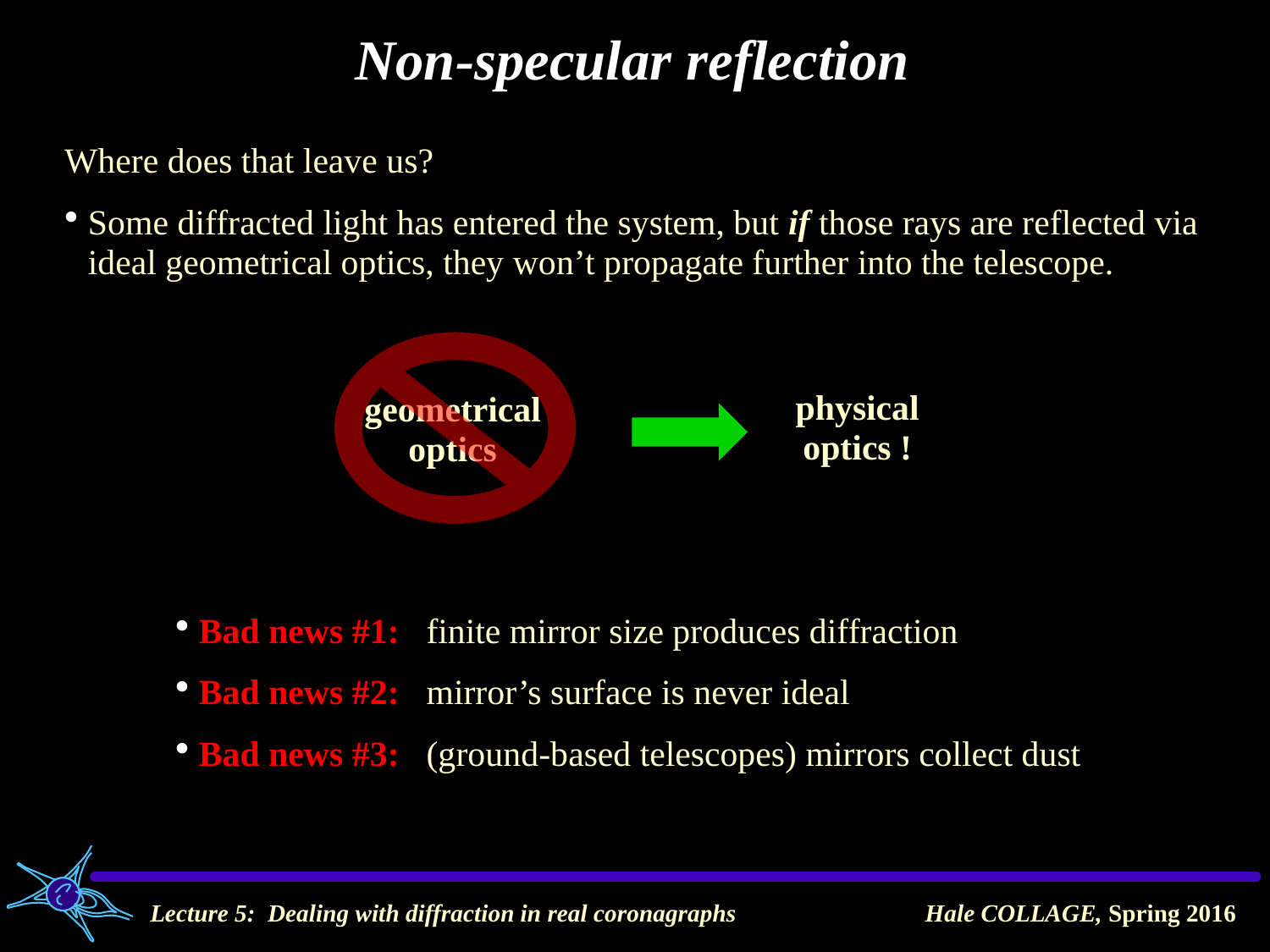

Non-specular reflection
Where does that leave us?
Some diffracted light has entered the system, but if those rays are reflected via ideal geometrical optics, they won’t propagate further into the telescope.

physical
optics !
geometrical
optics

Bad news #1:   finite mirror size produces diffraction
Bad news #2:   mirror’s surface is never ideal
Bad news #3:   (ground-based telescopes) mirrors collect dust